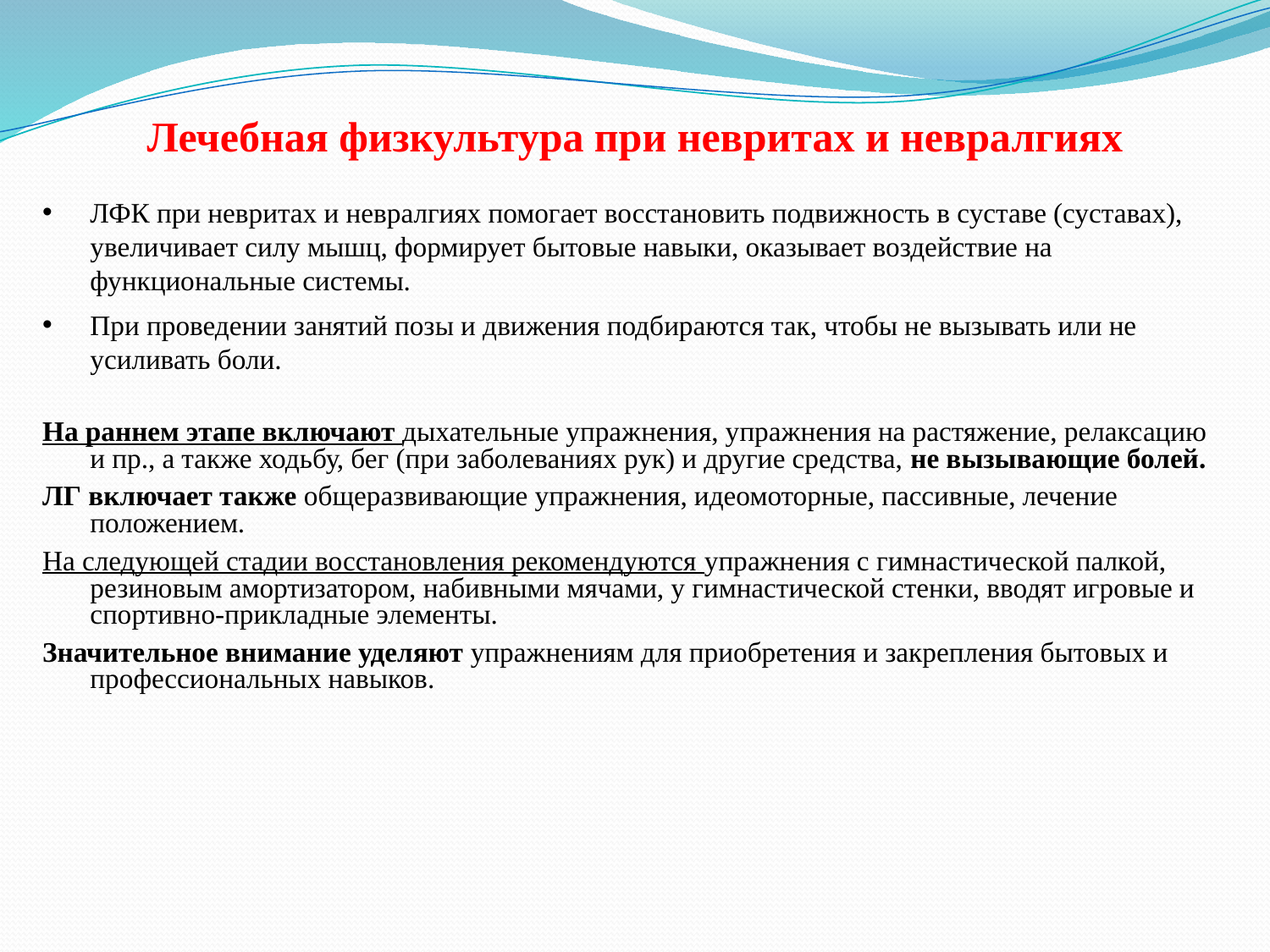

# Лечебная физкультура при невритах и невралгиях
ЛФК при невритах и невралгиях помогает восстановить подвижность в суставе (суставах), увеличивает силу мышц, формирует бытовые навыки, оказывает воздействие на функциональные системы.
При проведении занятий позы и движения подбираются так, чтобы не вызывать или не усиливать боли.

На раннем этапе включают дыхательные упражнения, упражнения на растяжение, релаксацию и пр., а также ходьбу, бег (при заболеваниях рук) и другие средства, не вызывающие болей.
ЛГ включает также общеразвивающие упражнения, идеомоторные, пассивные, лечение положением.
На следующей стадии восстановления рекомендуются упражнения с гимнастической палкой, резиновым амортизатором, набивными мячами, у гимнастической стенки, вводят игровые и спортивно-прикладные элементы.
Значительное внимание уделяют упражнениям для приобретения и закрепления бытовых и профессиональных навыков.